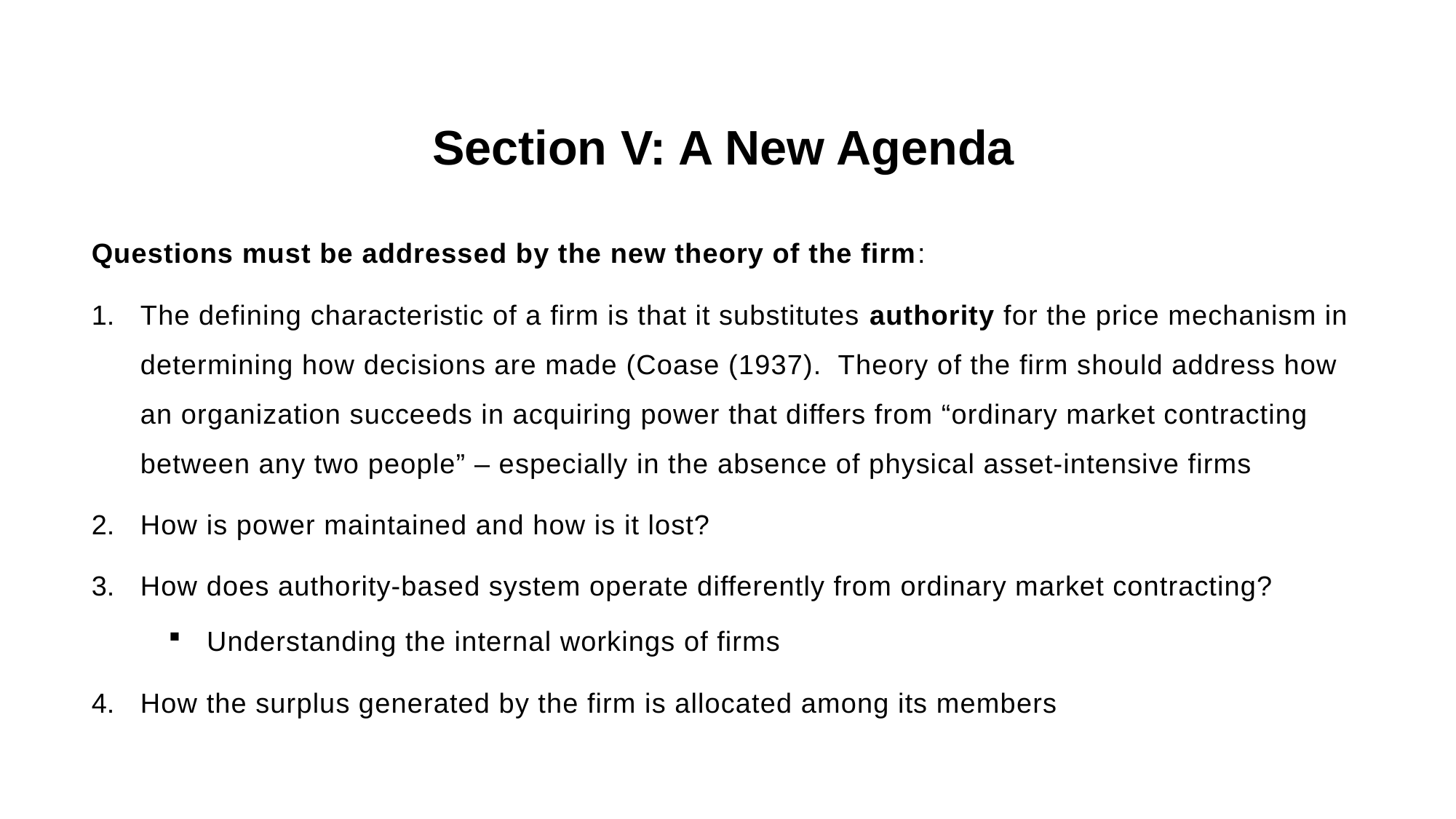

# Section V: A New Agenda
Questions must be addressed by the new theory of the firm:
The defining characteristic of a firm is that it substitutes authority for the price mechanism in determining how decisions are made (Coase (1937).  Theory of the firm should address how an organization succeeds in acquiring power that differs from “ordinary market contracting between any two people” – especially in the absence of physical asset-intensive firms
How is power maintained and how is it lost?
How does authority-based system operate differently from ordinary market contracting?
Understanding the internal workings of firms
How the surplus generated by the firm is allocated among its members